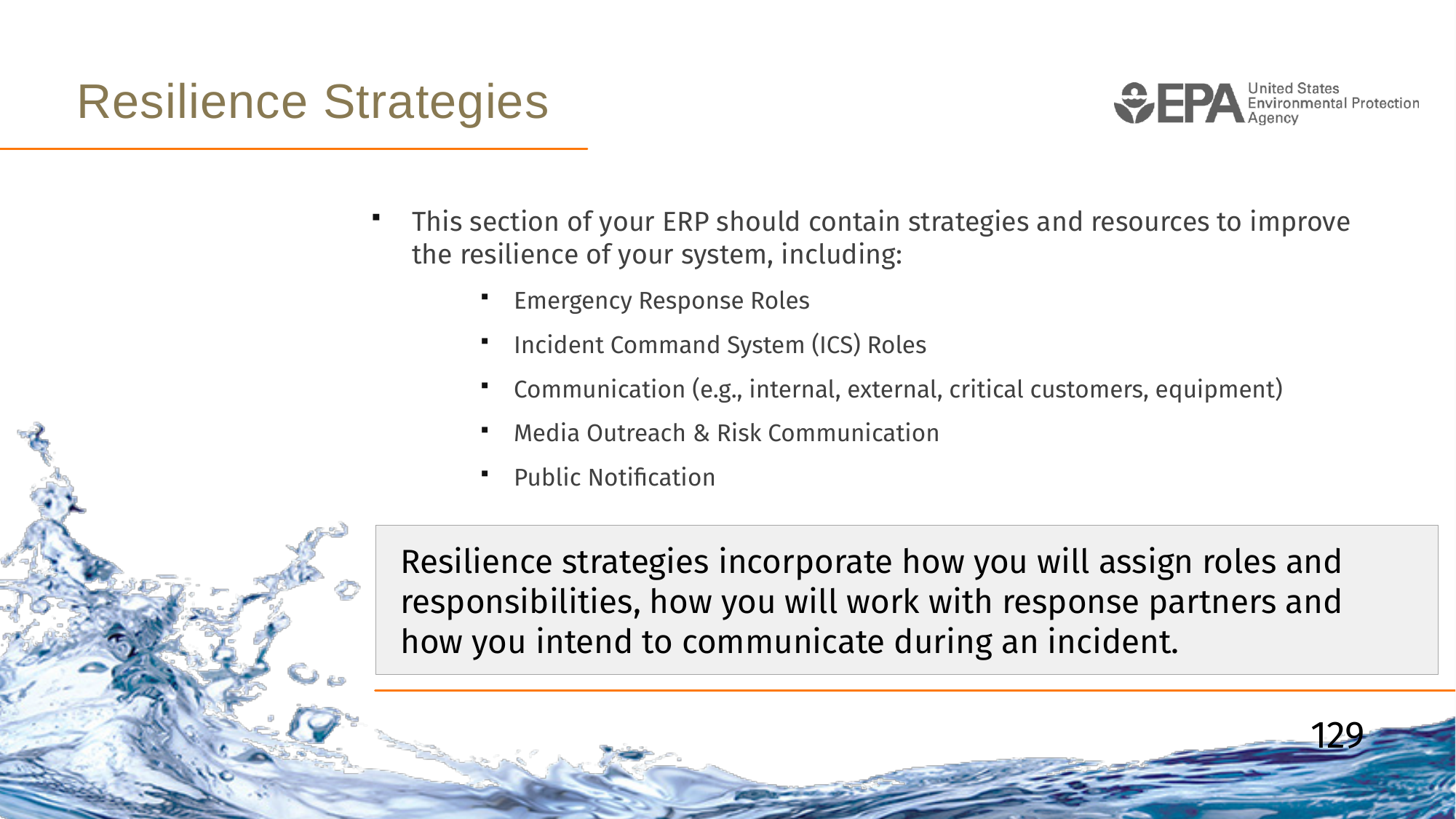

# Resilience Strategies
This section of your ERP should contain strategies and resources to improve the resilience of your system, including:
 Emergency Response Roles
 Incident Command System (ICS) Roles
 Communication (e.g., internal, external, critical customers, equipment)
 Media Outreach & Risk Communication
 Public Notification

Resilience strategies incorporate how you will assign roles and responsibilities, how you will work with response partners and how you intend to communicate during an incident.
129